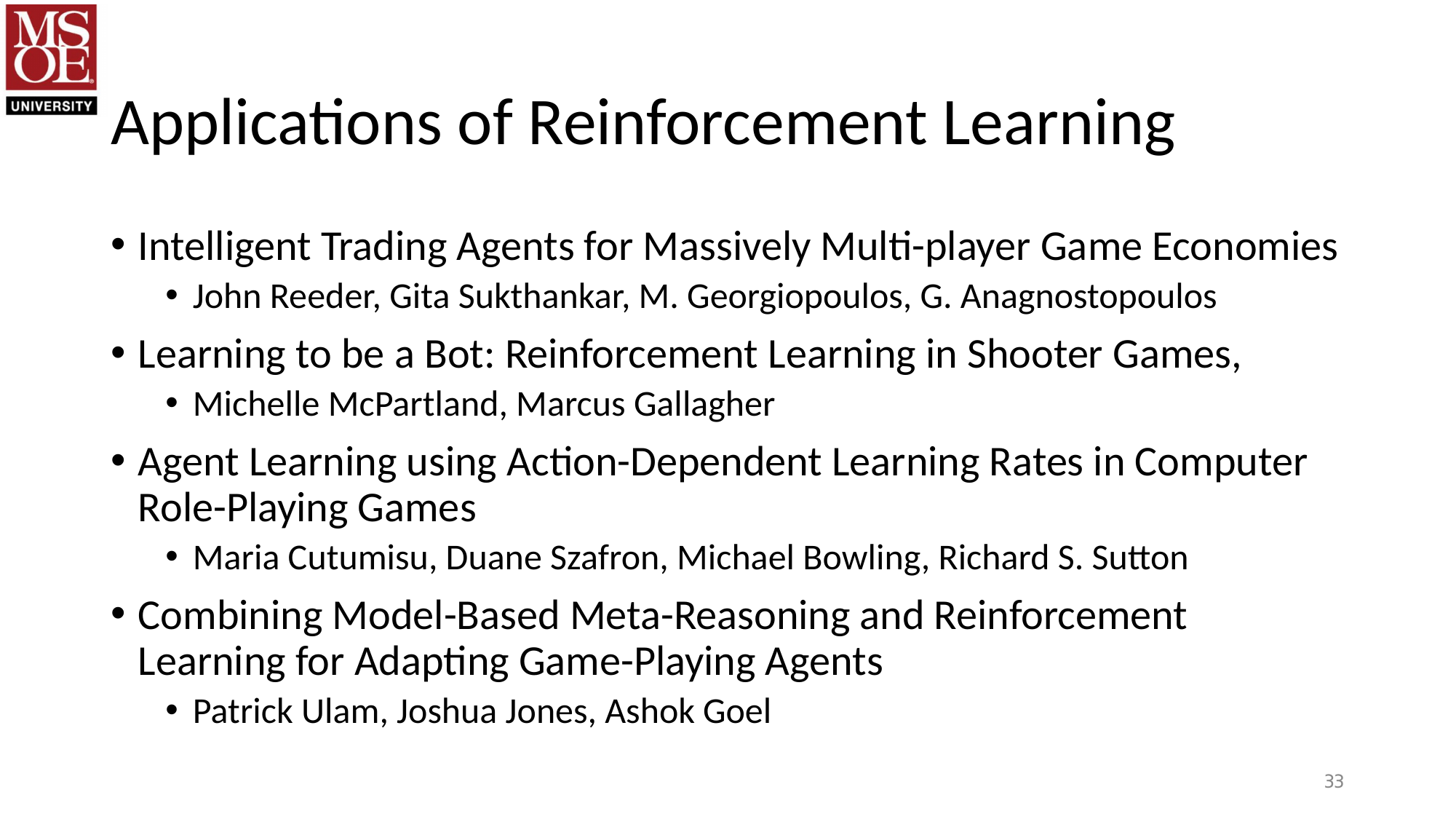

# Applications of Reinforcement Learning
Intelligent Trading Agents for Massively Multi-player Game Economies
John Reeder, Gita Sukthankar, M. Georgiopoulos, G. Anagnostopoulos
Learning to be a Bot: Reinforcement Learning in Shooter Games,
Michelle McPartland, Marcus Gallagher
Agent Learning using Action-Dependent Learning Rates in Computer Role-Playing Games
Maria Cutumisu, Duane Szafron, Michael Bowling, Richard S. Sutton
Combining Model-Based Meta-Reasoning and Reinforcement Learning for Adapting Game-Playing Agents
Patrick Ulam, Joshua Jones, Ashok Goel
33